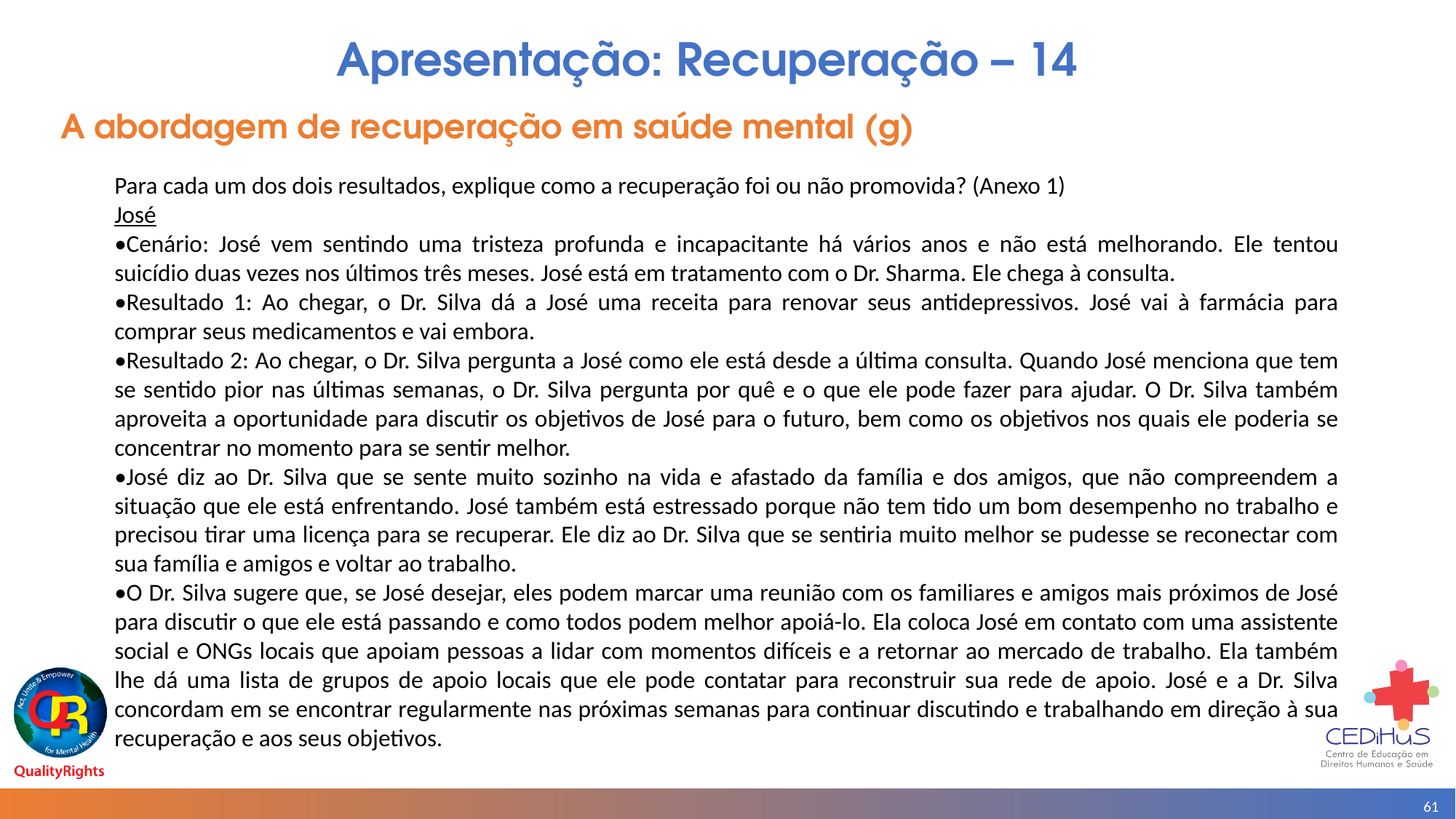

# Apresentação: Recuperação – 14
A abordagem de recuperação em saúde mental (g)
Para cada um dos dois resultados, explique como a recuperação foi ou não promovida? (Anexo 1)
José
•Cenário: José vem sentindo uma tristeza profunda e incapacitante há vários anos e não está melhorando. Ele tentou suicídio duas vezes nos últimos três meses. José está em tratamento com o Dr. Sharma. Ele chega à consulta.
•Resultado 1: Ao chegar, o Dr. Silva dá a José uma receita para renovar seus antidepressivos. José vai à farmácia para comprar seus medicamentos e vai embora.
•Resultado 2: Ao chegar, o Dr. Silva pergunta a José como ele está desde a última consulta. Quando José menciona que tem se sentido pior nas últimas semanas, o Dr. Silva pergunta por quê e o que ele pode fazer para ajudar. O Dr. Silva também aproveita a oportunidade para discutir os objetivos de José para o futuro, bem como os objetivos nos quais ele poderia se concentrar no momento para se sentir melhor.
•José diz ao Dr. Silva que se sente muito sozinho na vida e afastado da família e dos amigos, que não compreendem a situação que ele está enfrentando. José também está estressado porque não tem tido um bom desempenho no trabalho e precisou tirar uma licença para se recuperar. Ele diz ao Dr. Silva que se sentiria muito melhor se pudesse se reconectar com sua família e amigos e voltar ao trabalho.
•O Dr. Silva sugere que, se José desejar, eles podem marcar uma reunião com os familiares e amigos mais próximos de José para discutir o que ele está passando e como todos podem melhor apoiá-lo. Ela coloca José em contato com uma assistente social e ONGs locais que apoiam pessoas a lidar com momentos difíceis e a retornar ao mercado de trabalho. Ela também lhe dá uma lista de grupos de apoio locais que ele pode contatar para reconstruir sua rede de apoio. José e a Dr. Silva concordam em se encontrar regularmente nas próximas semanas para continuar discutindo e trabalhando em direção à sua recuperação e aos seus objetivos.